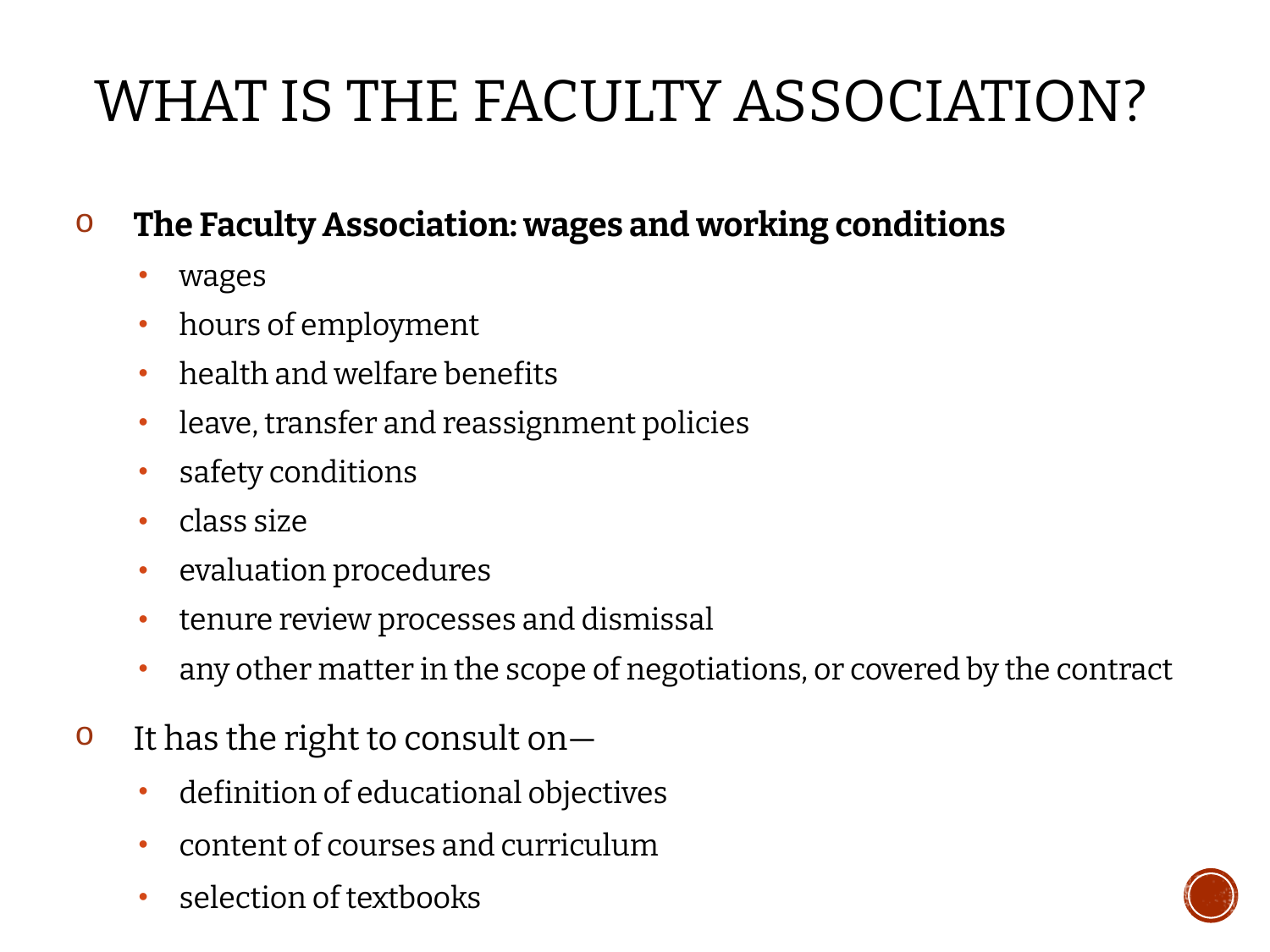

# What is the Faculty Association?
The Faculty Association: wages and working conditions
wages
hours of employment
health and welfare benefits
leave, transfer and reassignment policies
safety conditions
class size
evaluation procedures
tenure review processes and dismissal
any other matter in the scope of negotiations, or covered by the contract
It has the right to consult on—
definition of educational objectives
content of courses and curriculum
selection of textbooks